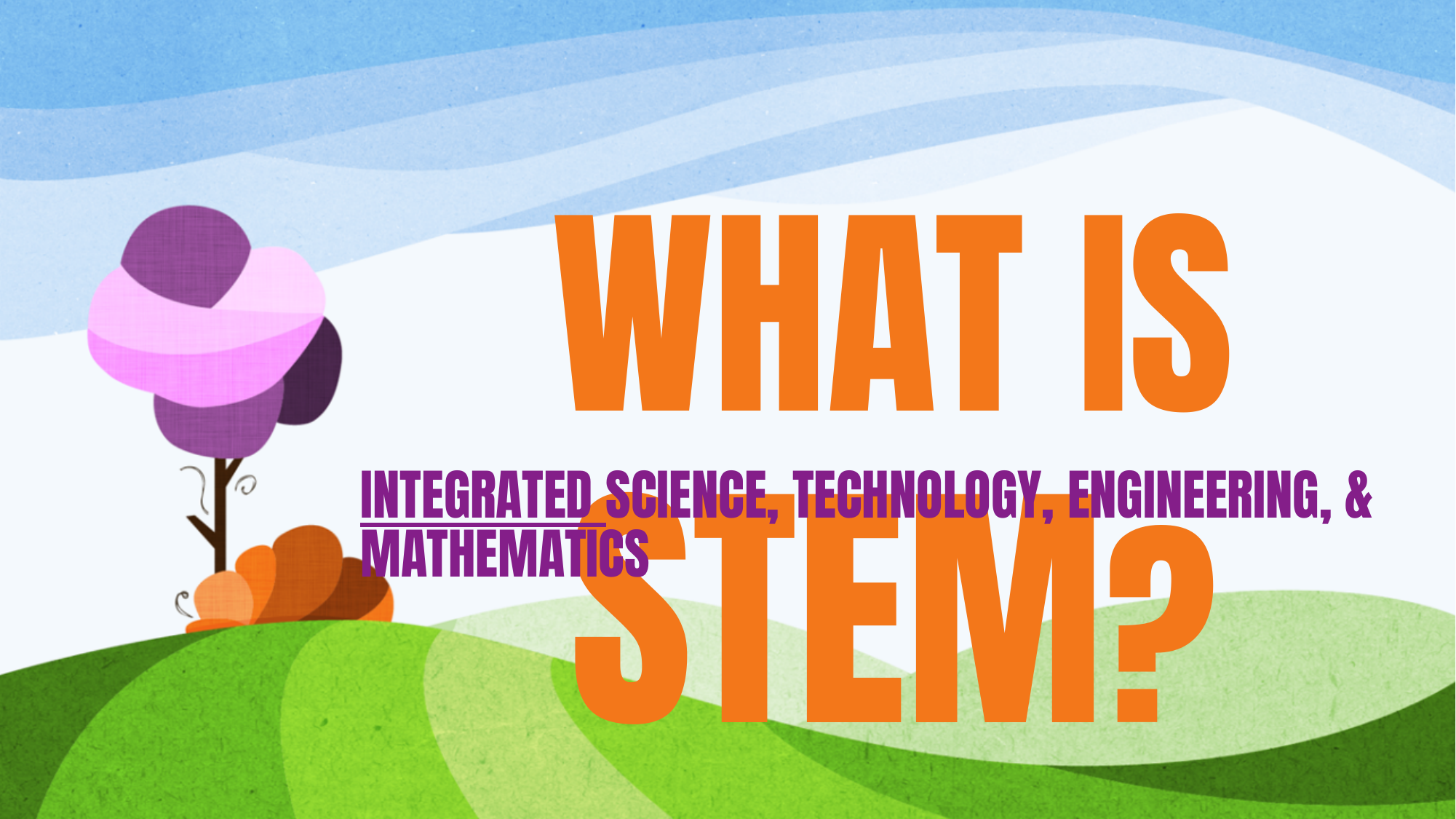

What is STEM?
INTEGRATED SCIENCE, TECHNOLOGY, ENGINEERING, & MATHEMATICS